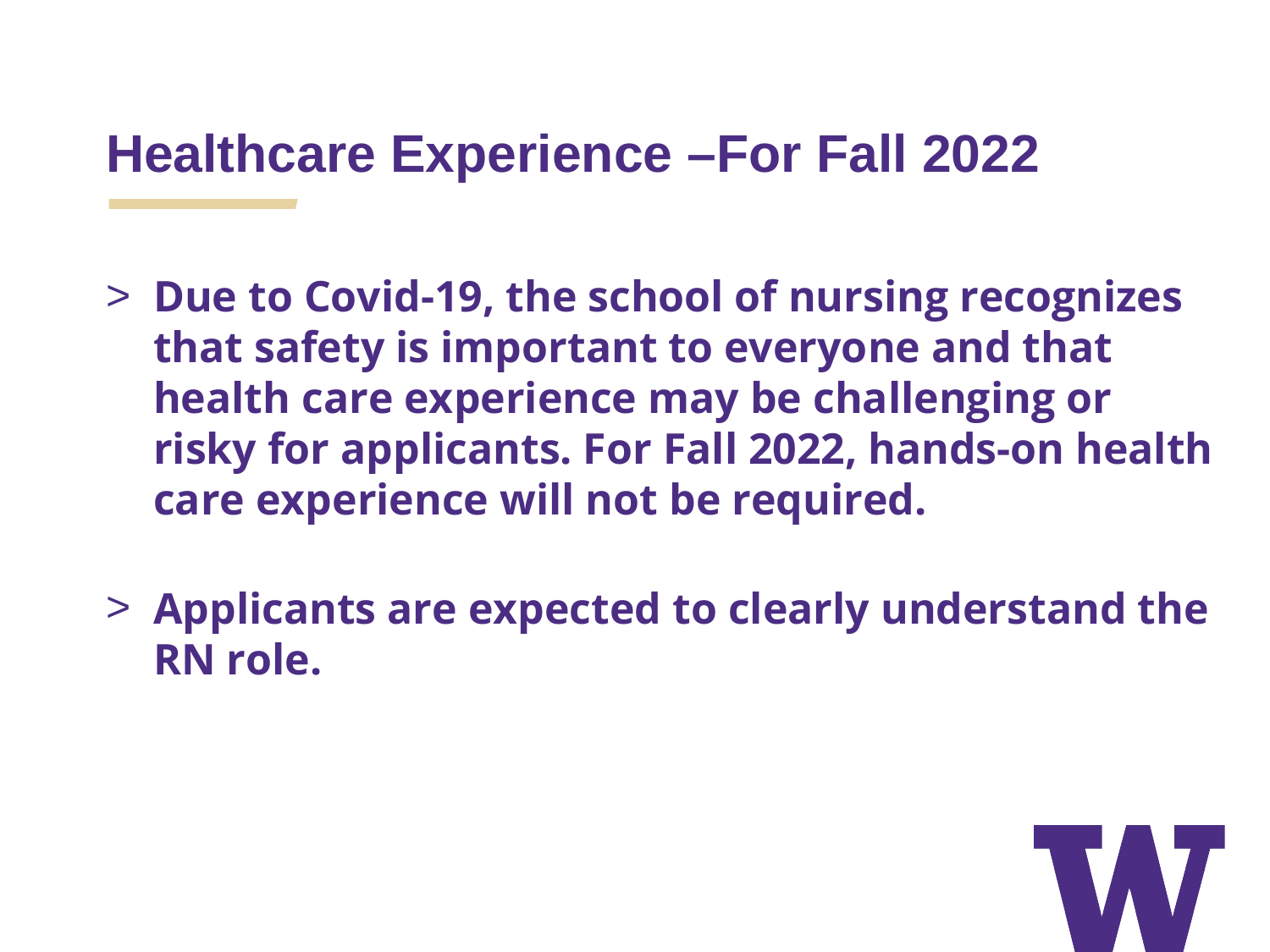

# Healthcare Experience –For Fall 2022
Due to Covid-19, the school of nursing recognizes that safety is important to everyone and that health care experience may be challenging or risky for applicants. For Fall 2022, hands-on health care experience will not be required.

Applicants are expected to clearly understand the RN role.